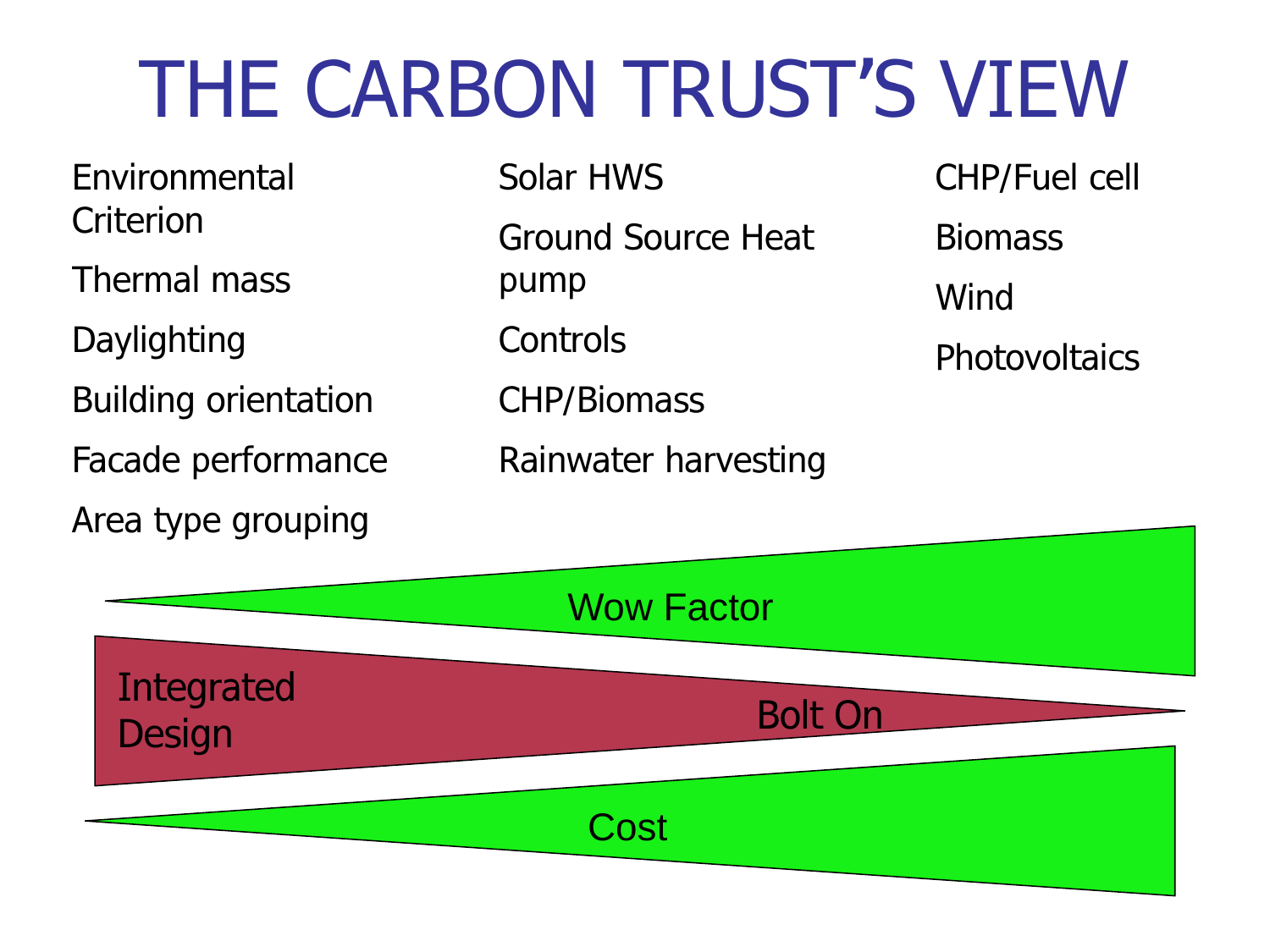

# THE CARBON TRUST’S VIEW

Environmental Criterion
Thermal mass
Daylighting
Building orientation
Facade performance
Area type grouping
Solar HWS
Ground Source Heat pump
Controls
CHP/Biomass
Rainwater harvesting

CHP/Fuel cell
Biomass
Wind
Photovoltaics

Wow Factor
Integrated Design
Bolt On
Cost